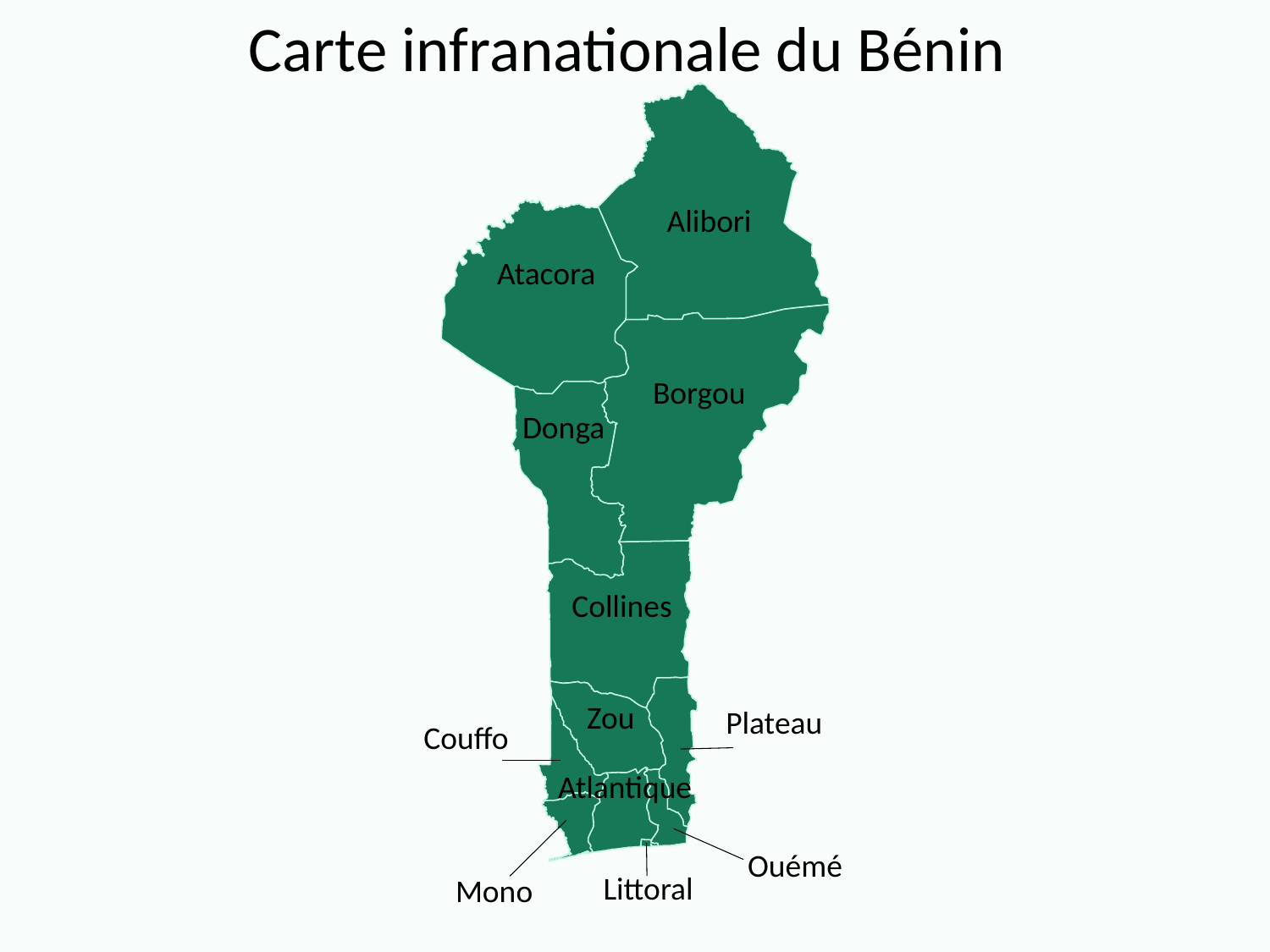

# Carte infranationale du Bénin

Alibori

Atacora

Borgou

Donga

Collines

Zou

Plateau

Couffo

Atlantique

Ouémé

Littoral

Mono